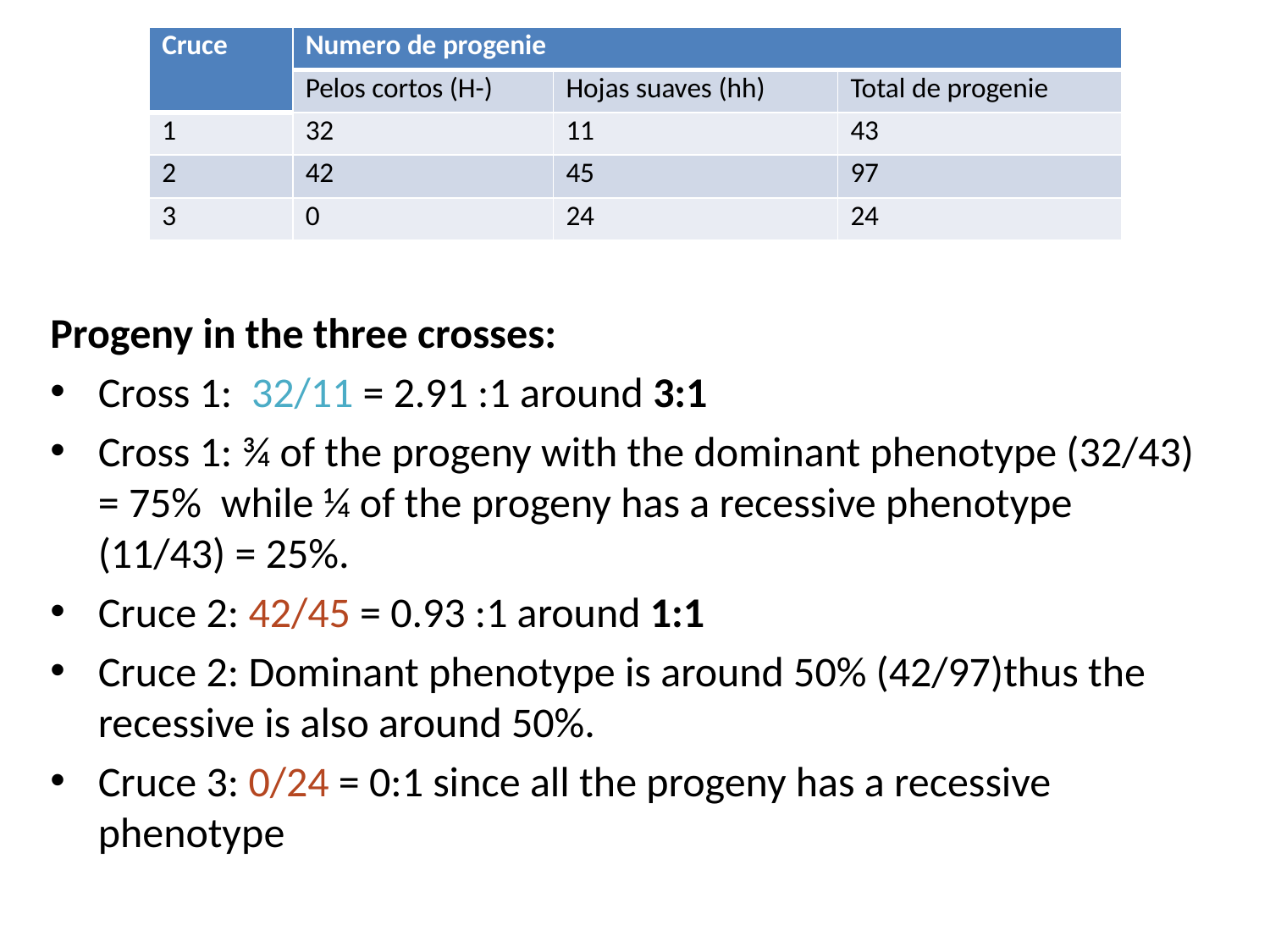

| Cruce | Numero de progenie |  |  |
| --- | --- | --- | --- |
|  | Pelos cortos (H-) | Hojas suaves (hh) | Total de progenie |
| 1 | 32 | 11 | 43 |
| 2 | 42 | 45 | 97 |
| 3 | 0 | 24 | 24 |
Progeny in the three crosses:
Cross 1:  32/11 = 2.91 :1 around 3:1
Cross 1: ¾ of the progeny with the dominant phenotype (32/43) = 75%  while ¼ of the progeny has a recessive phenotype (11/43) = 25%.
Cruce 2: 42/45 = 0.93 :1 around 1:1
Cruce 2: Dominant phenotype is around 50% (42/97)thus the recessive is also around 50%.
Cruce 3: 0/24 = 0:1 since all the progeny has a recessive phenotype